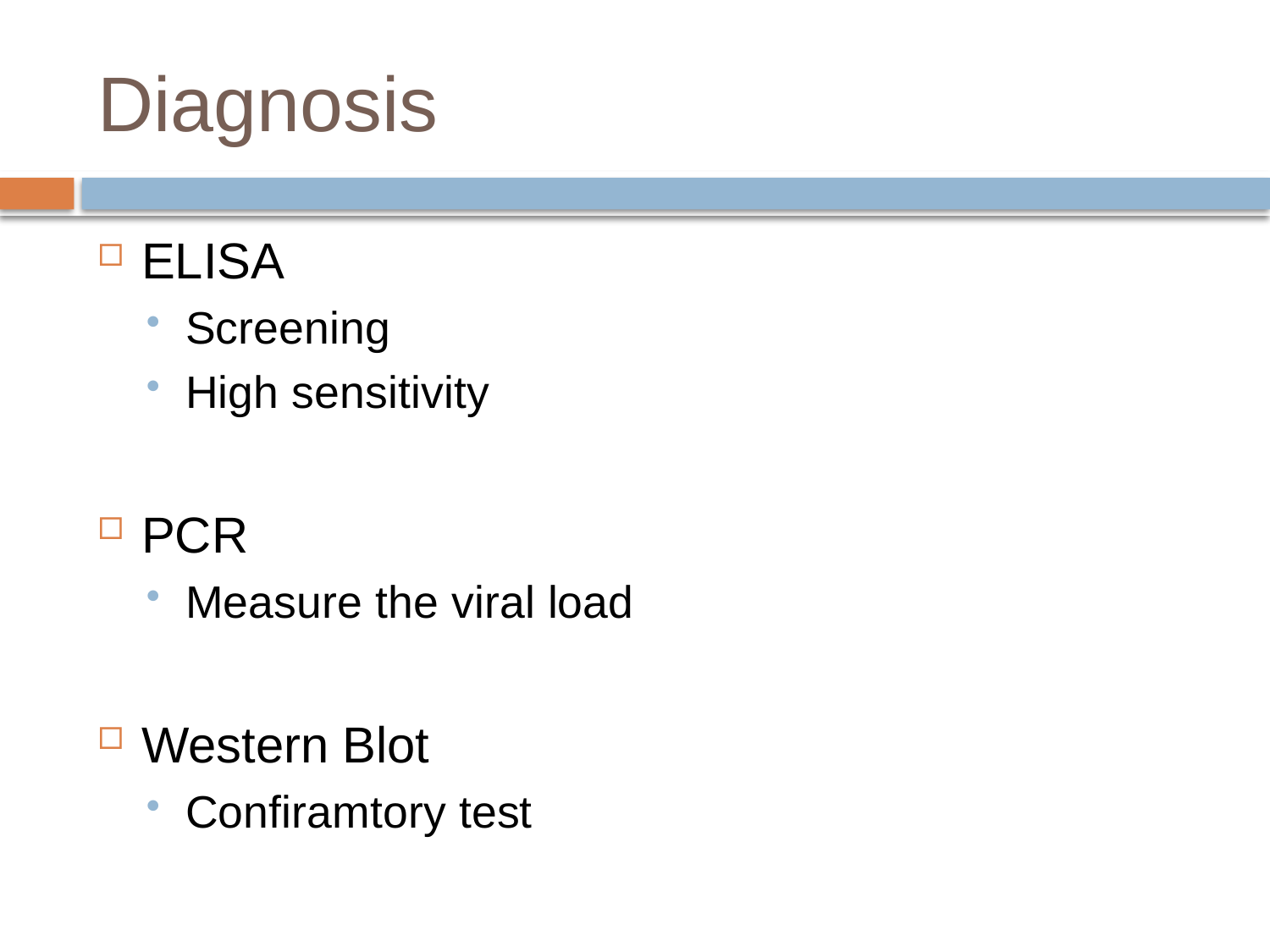

# Diagnosis
ELISA
Screening
High sensitivity

PCR
Measure the viral load

Western Blot
Confiramtory test